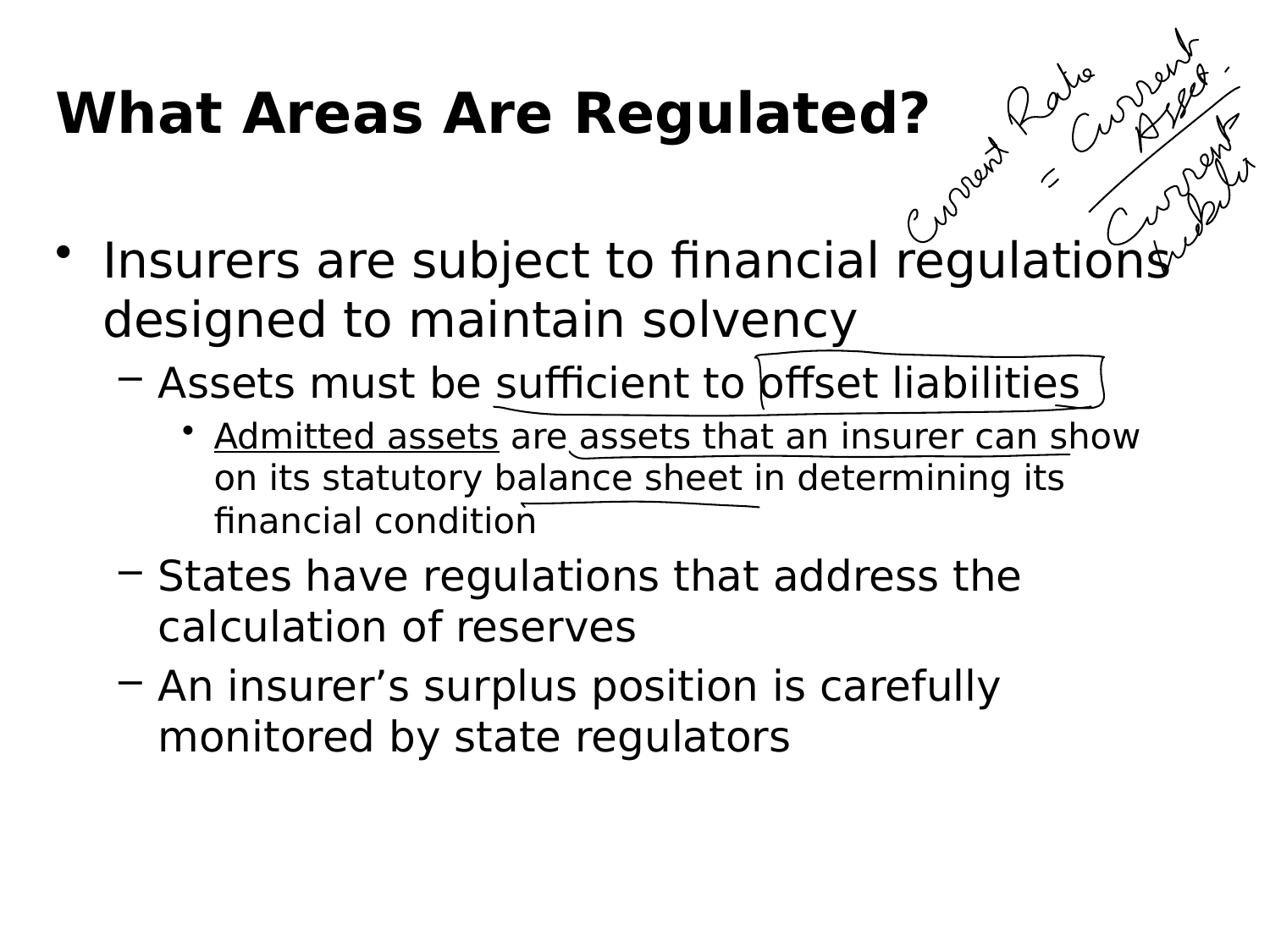

What Areas Are Regulated?
Insurers are subject to financial regulations designed to maintain solvency
Assets must be sufficient to offset liabilities
Admitted assets are assets that an insurer can show on its statutory balance sheet in determining its financial condition
States have regulations that address the calculation of reserves
An insurer’s surplus position is carefully monitored by state regulators